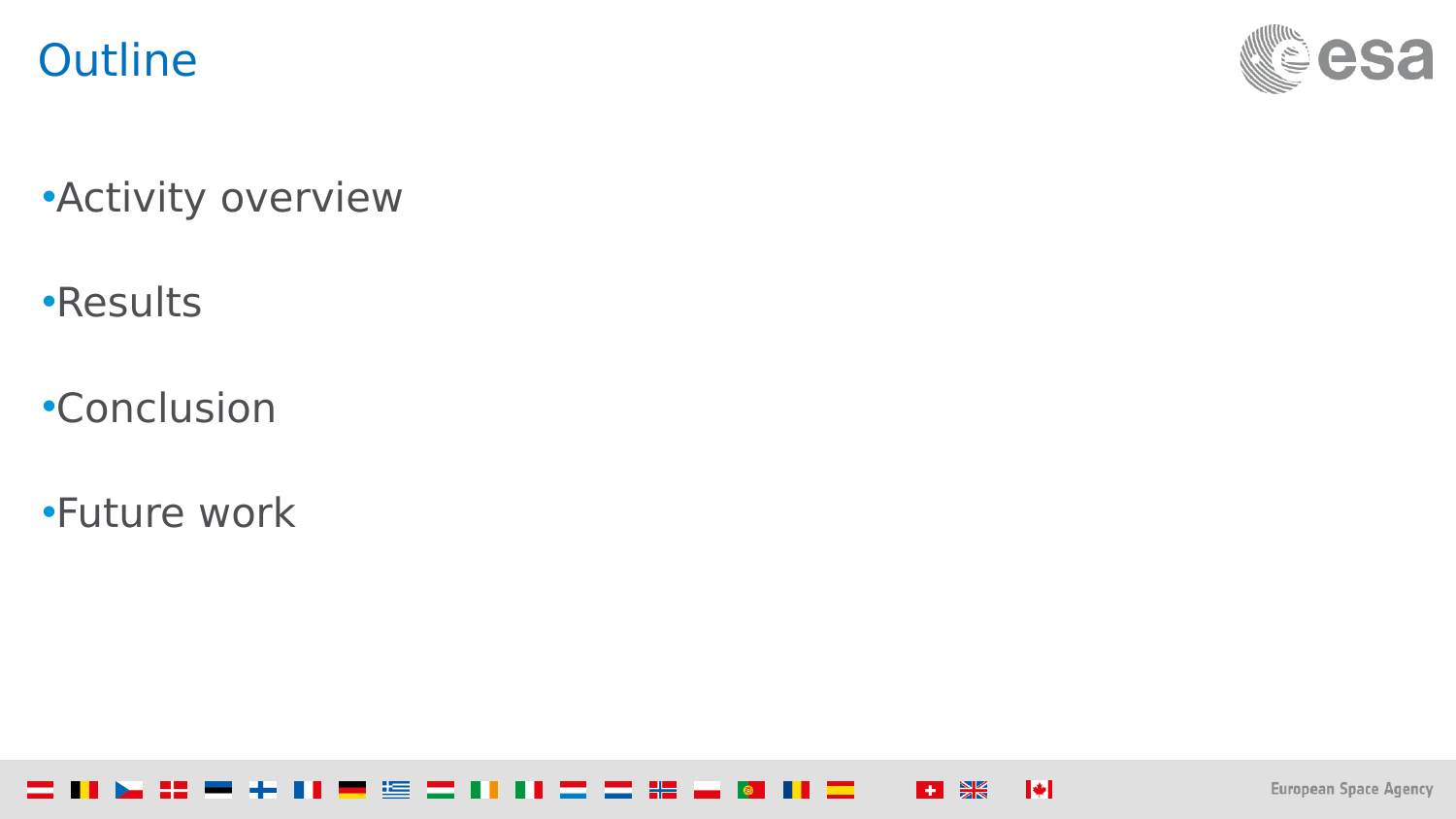

# Outline
Activity overview
Results
Conclusion
Future work